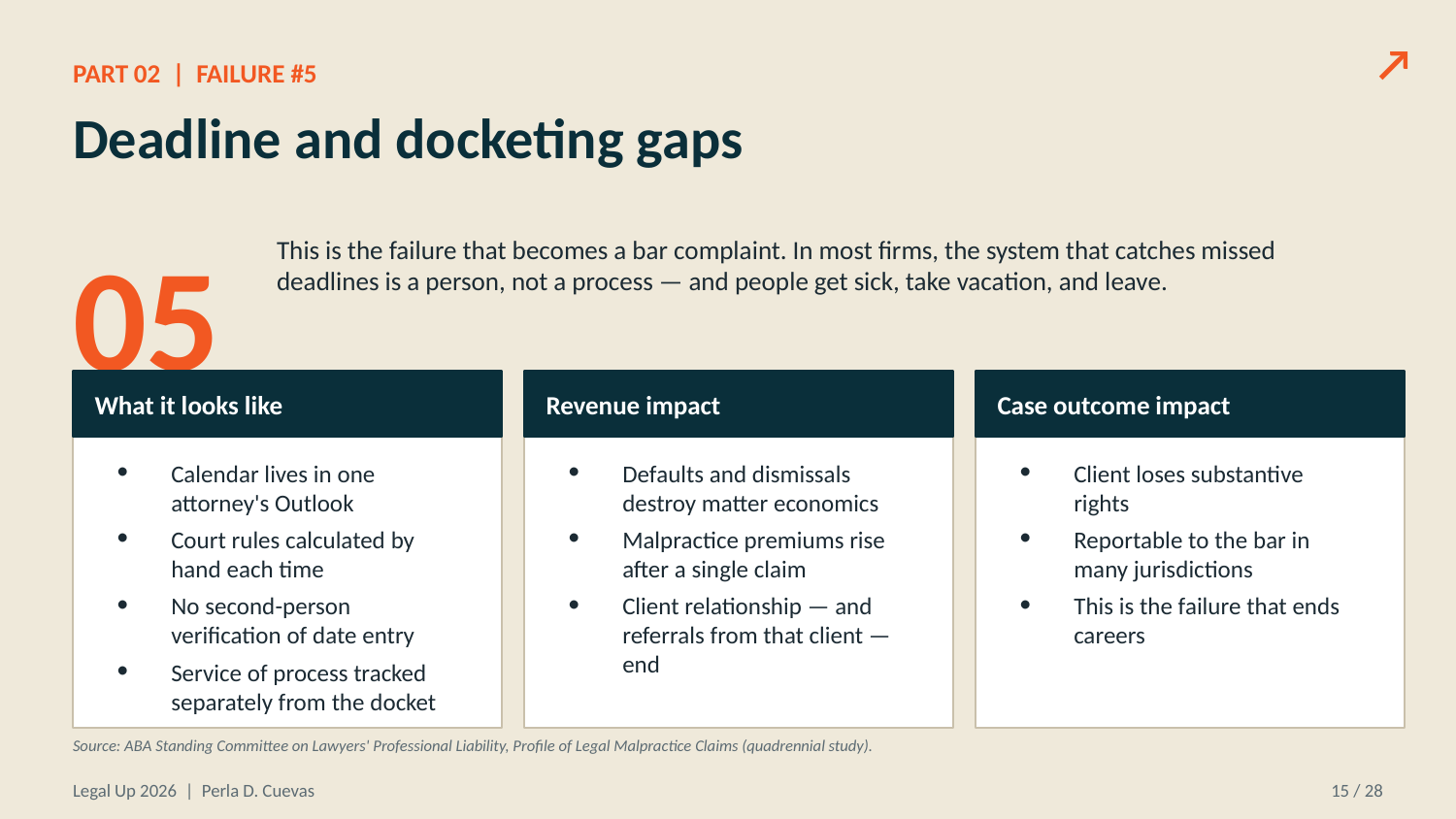

↗
PART 02  |  FAILURE #5
Deadline and docketing gaps
05
This is the failure that becomes a bar complaint. In most firms, the system that catches missed deadlines is a person, not a process — and people get sick, take vacation, and leave.

What it looks like

Revenue impact

Case outcome impact
Calendar lives in one attorney's Outlook
Court rules calculated by hand each time
No second-person verification of date entry
Service of process tracked separately from the docket
Defaults and dismissals destroy matter economics
Malpractice premiums rise after a single claim
Client relationship — and referrals from that client — end
Client loses substantive rights
Reportable to the bar in many jurisdictions
This is the failure that ends careers
Source: ABA Standing Committee on Lawyers' Professional Liability, Profile of Legal Malpractice Claims (quadrennial study).
Legal Up 2026  |  Perla D. Cuevas
15 / 28